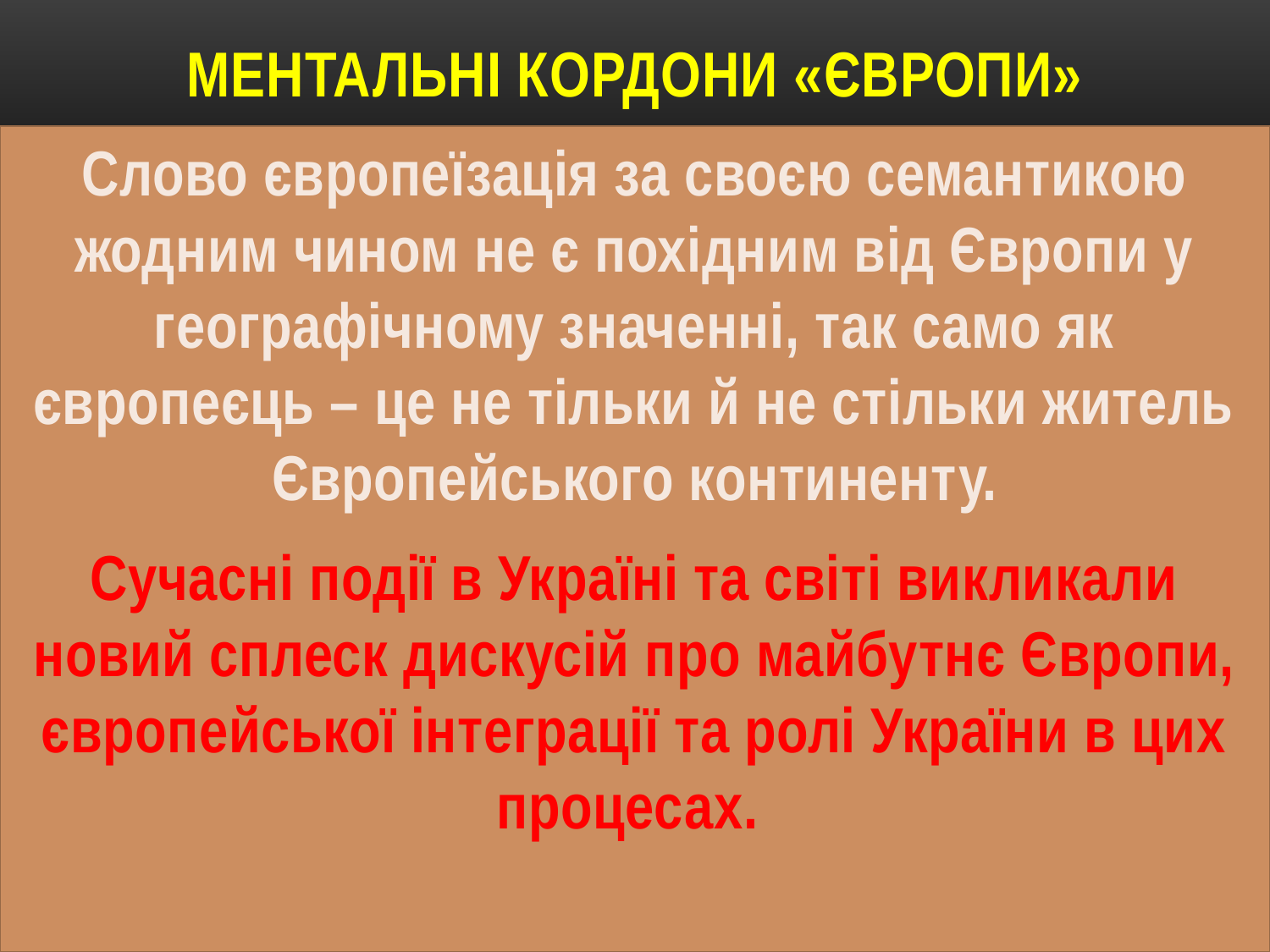

# Ментальні кордони «Європи»
Слово європеїзація за своєю семантикою жодним чином не є похідним від Європи у географічному значенні, так само як європеєць – це не тільки й не стільки житель Європейського континенту.
Сучасні події в Україні та світі викликали новий сплеск дискусій про майбутнє Європи, європейської інтеграції та ролі України в цих процесах.